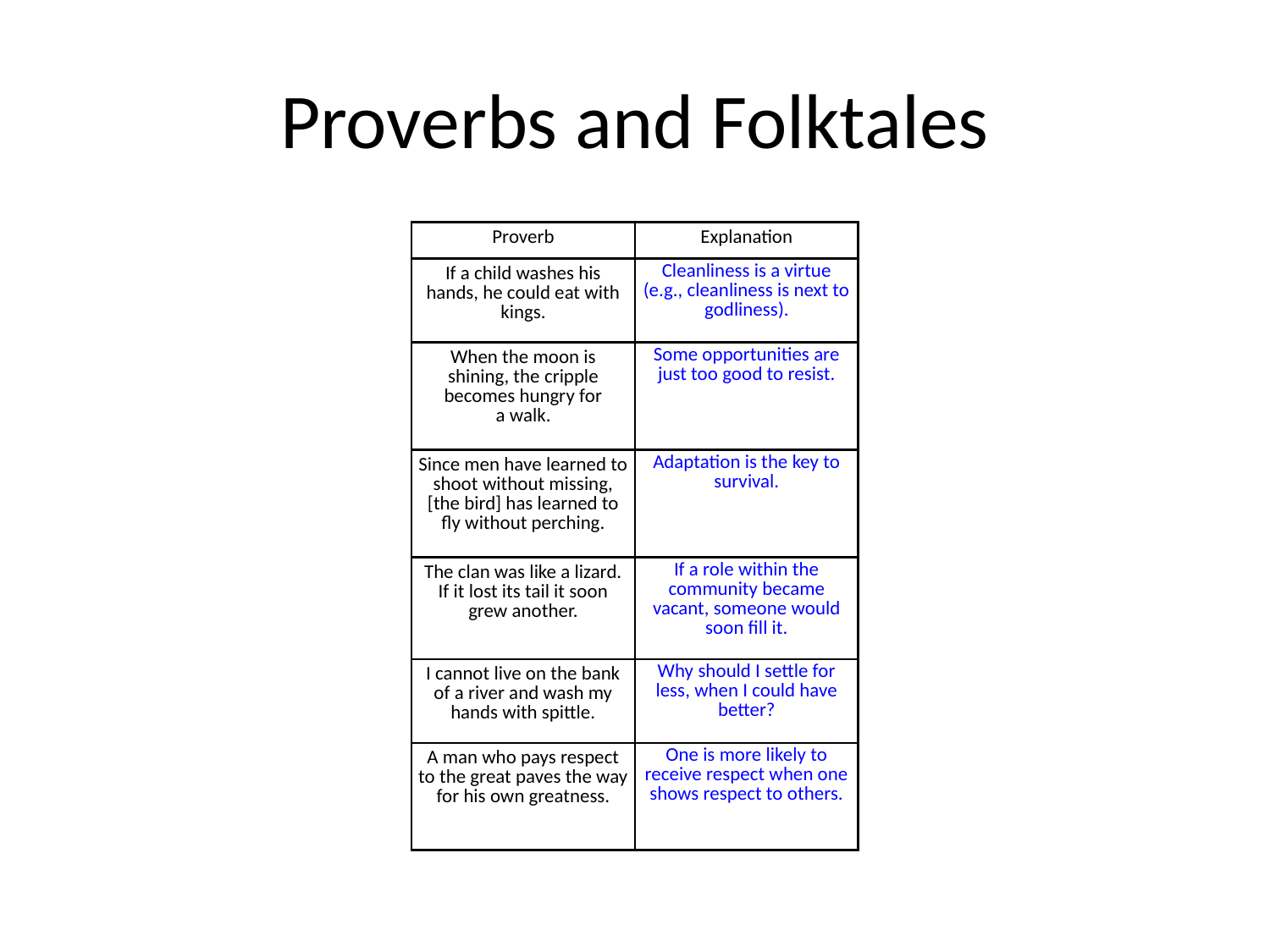

# Proverbs and Folktales

| Proverb | Explanation |
| --- | --- |
| If a child washes his hands, he could eat with kings. | Cleanliness is a virtue (e.g., cleanliness is next to godliness). |
| When the moon is shining, the cripple becomes hungry for a walk. | Some opportunities are just too good to resist. |
| Since men have learned to shoot without missing, [the bird] has learned to fly without perching. | Adaptation is the key to survival. |
| The clan was like a lizard. If it lost its tail it soon grew another. | If a role within the community became vacant, someone would soon fill it. |
| I cannot live on the bank of a river and wash my hands with spittle. | Why should I settle for less, when I could have better? |
| A man who pays respect to the great paves the way for his own greatness. | One is more likely to receive respect when one shows respect to others. |